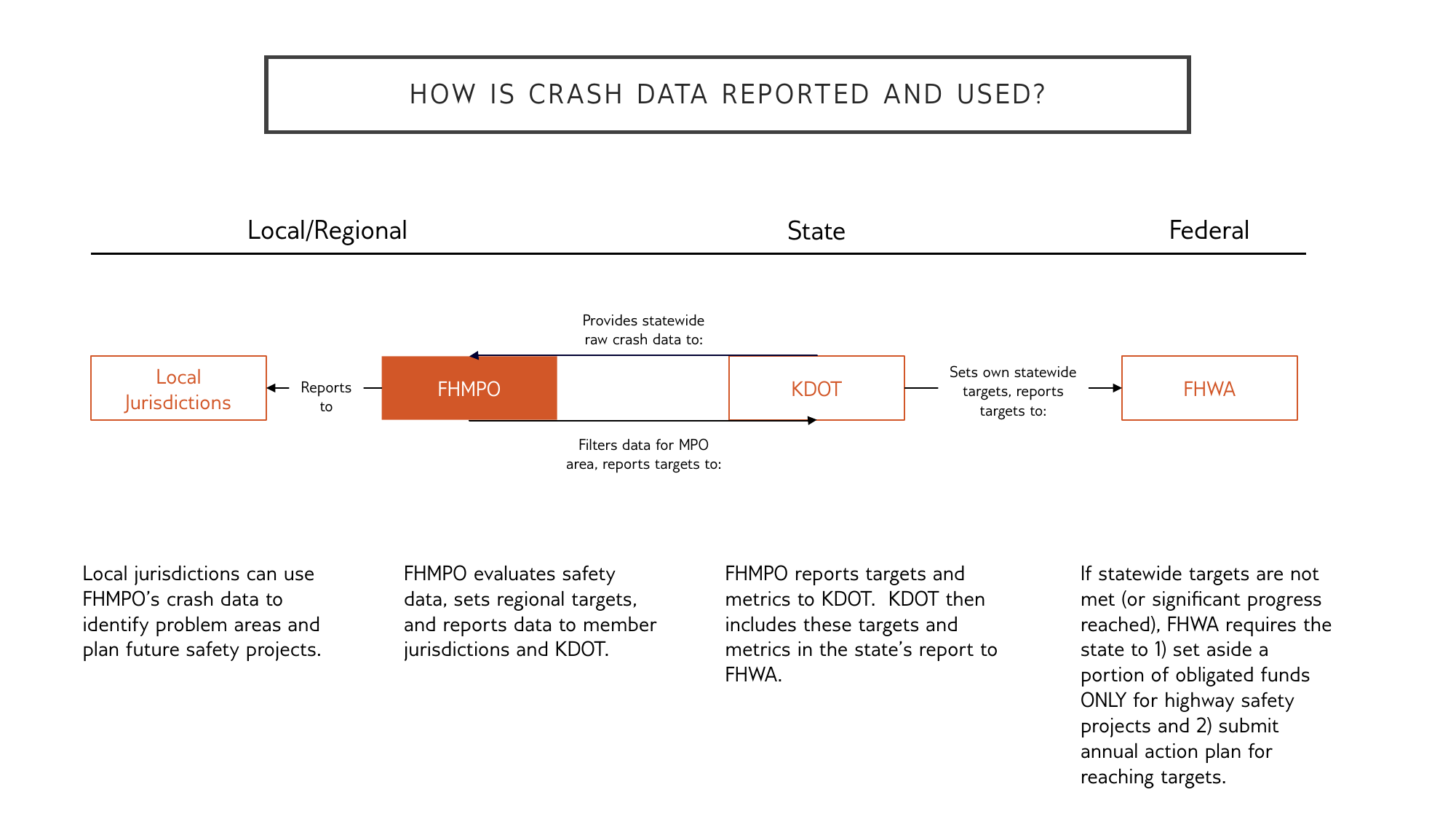

# How is crash data reported and used?
Local/Regional
Federal
State
Provides statewide raw crash data to:
Local Jurisdictions
FHMPO
KDOT
Sets own statewide targets, reports targets to:
FHWA
Reports to
Filters data for MPO area, reports targets to:

Local jurisdictions can use FHMPO’s crash data to identify problem areas and plan future safety projects.
FHMPO evaluates safety data, sets regional targets, and reports data to member jurisdictions and KDOT.
FHMPO reports targets and metrics to KDOT.  KDOT then includes these targets and metrics in the state’s report to FHWA.
If statewide targets are not met (or significant progress reached), FHWA requires the state to 1) set aside a portion of obligated funds ONLY for highway safety projects and 2) submit annual action plan for reaching targets.